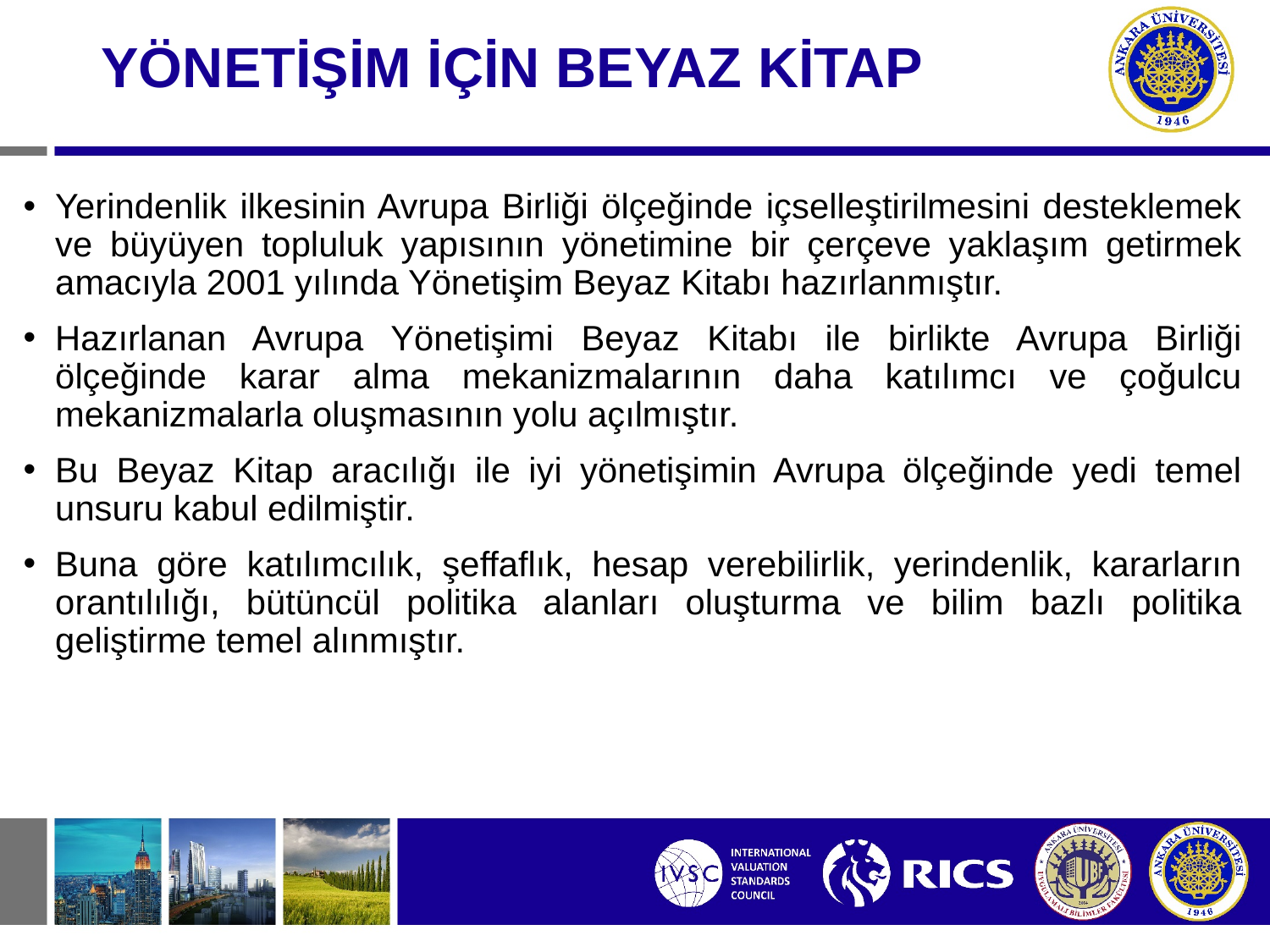

YÖNETİŞİM İÇİN BEYAZ KİTAP
Yerindenlik ilkesinin Avrupa Birliği ölçeğinde içselleştirilmesini desteklemek ve büyüyen topluluk yapısının yönetimine bir çerçeve yaklaşım getirmek amacıyla 2001 yılında Yönetişim Beyaz Kitabı hazırlanmıştır.
Hazırlanan Avrupa Yönetişimi Beyaz Kitabı ile birlikte Avrupa Birliği ölçeğinde karar alma mekanizmalarının daha katılımcı ve çoğulcu mekanizmalarla oluşmasının yolu açılmıştır.
Bu Beyaz Kitap aracılığı ile iyi yönetişimin Avrupa ölçeğinde yedi temel unsuru kabul edilmiştir.
Buna göre katılımcılık, şeffaflık, hesap verebilirlik, yerindenlik, kararların orantılılığı, bütüncül politika alanları oluşturma ve bilim bazlı politika geliştirme temel alınmıştır.